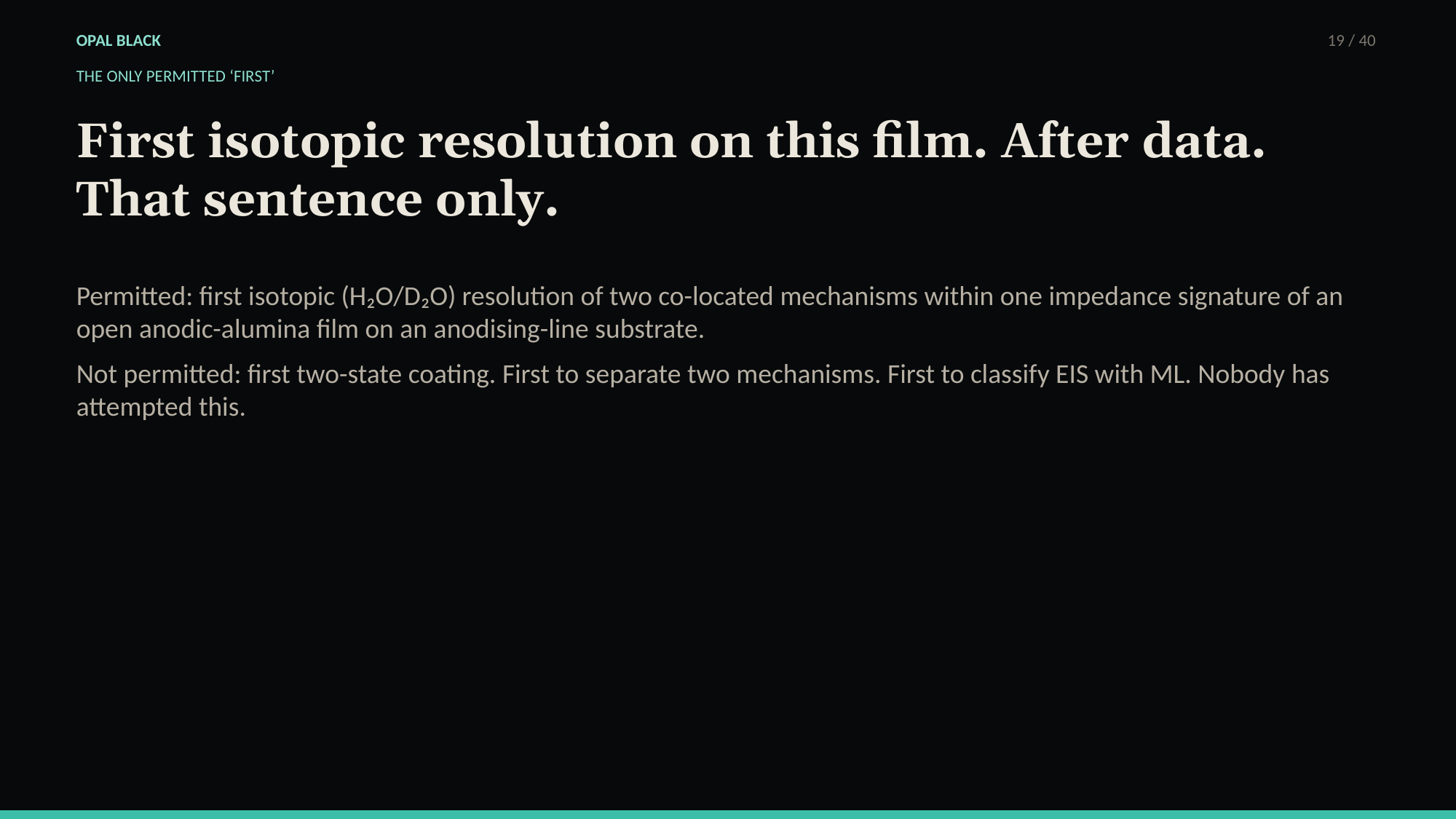

OPAL BLACK
19 / 40
THE ONLY PERMITTED ‘FIRST’
First isotopic resolution on this film. After data. That sentence only.
Permitted: first isotopic (H₂O/D₂O) resolution of two co-located mechanisms within one impedance signature of an open anodic-alumina film on an anodising-line substrate.
Not permitted: first two-state coating. First to separate two mechanisms. First to classify EIS with ML. Nobody has attempted this.